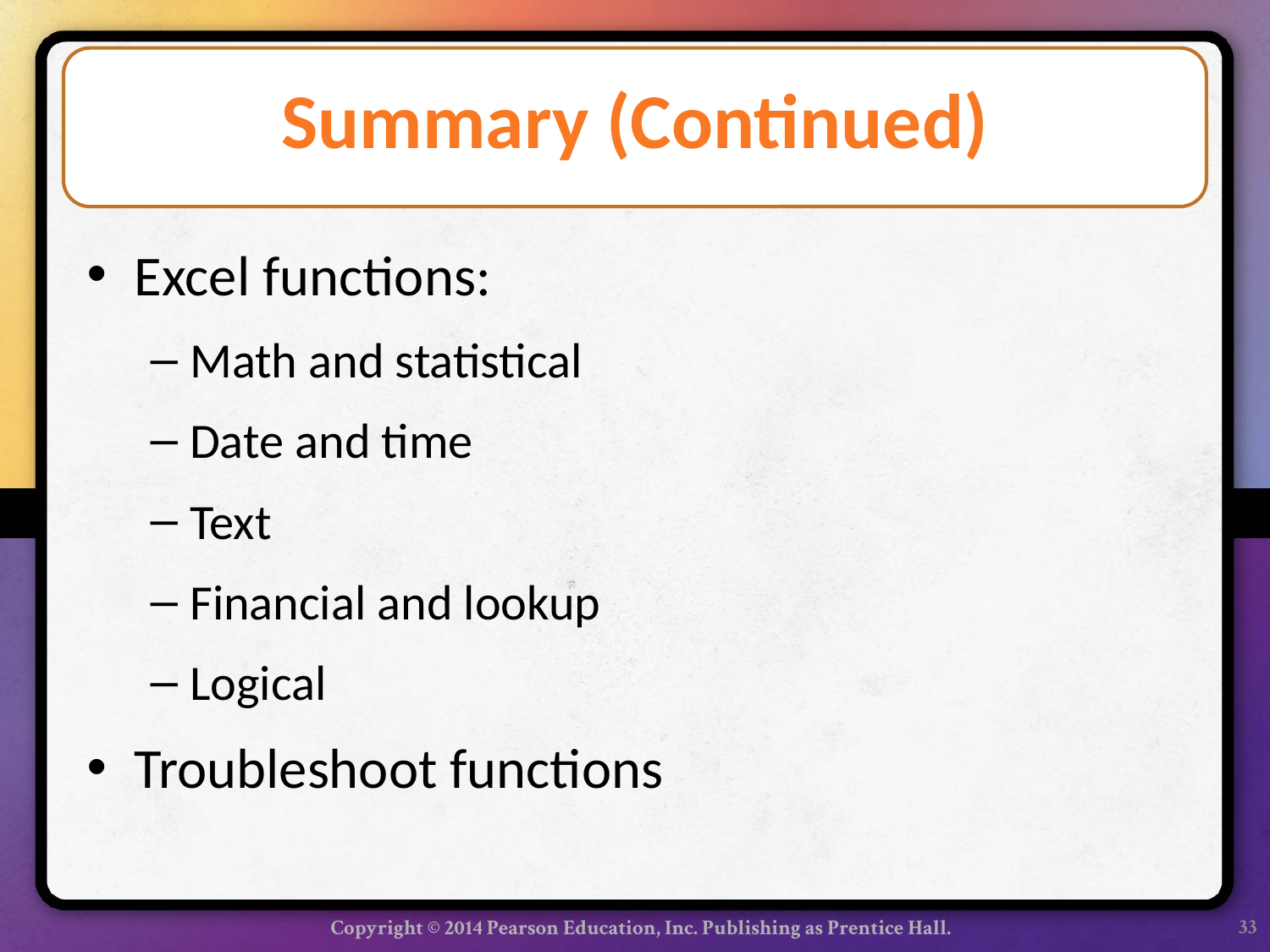

# Summary (Continued)
Excel functions:
Math and statistical
Date and time
Text
Financial and lookup
Logical
Troubleshoot functions
Copyright © 2014 Pearson Education, Inc. Publishing as Prentice Hall.
33